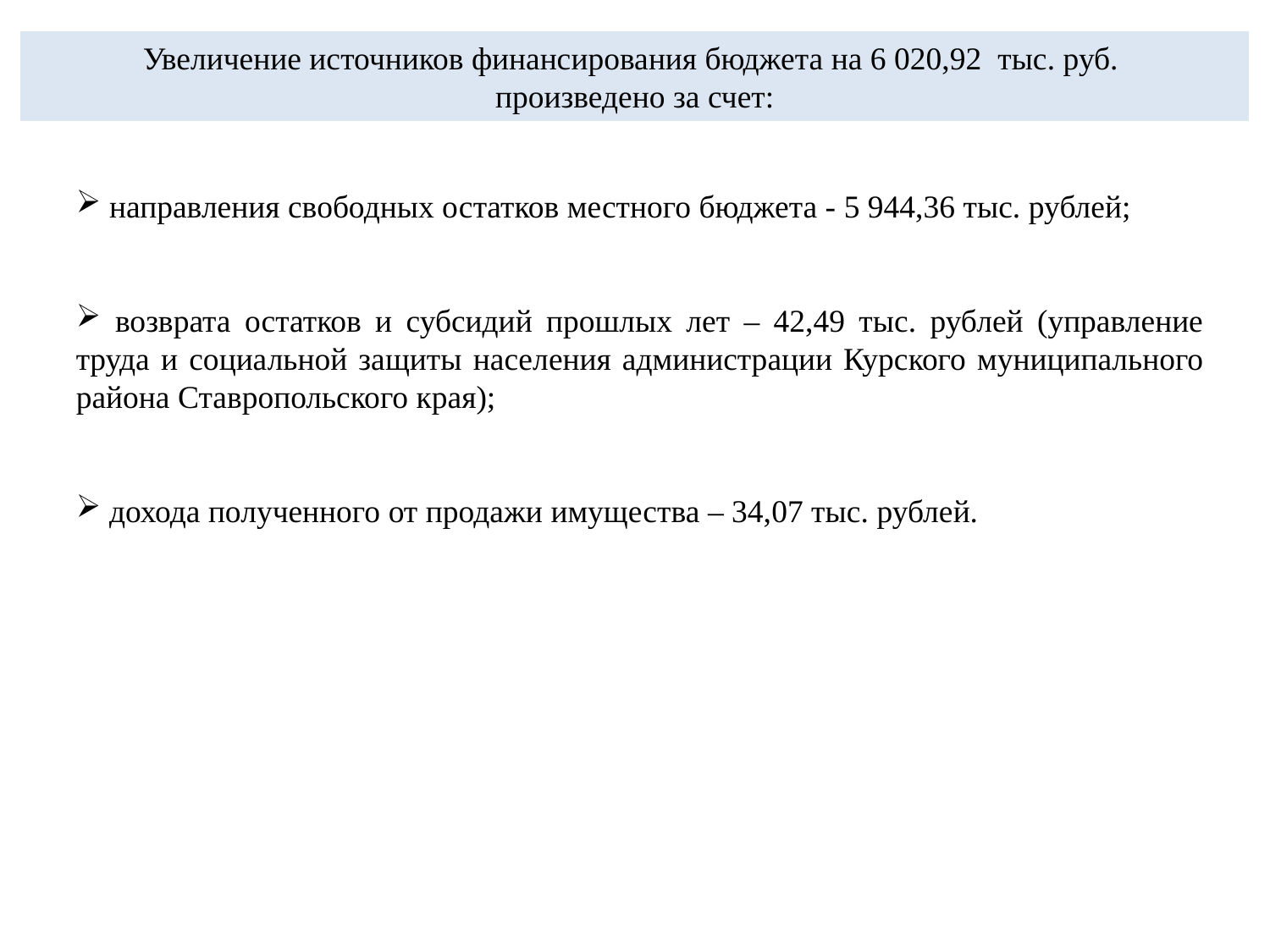

Увеличение источников финансирования бюджета на 6 020,92  тыс. руб.
произведено за счет:
 направления свободных остатков местного бюджета - 5 944,36 тыс. рублей;

 возврата остатков и субсидий прошлых лет – 42,49 тыс. рублей (управление труда и социальной защиты населения администрации Курского муниципального района Ставропольского края);

 дохода полученного от продажи имущества – 34,07 тыс. рублей.